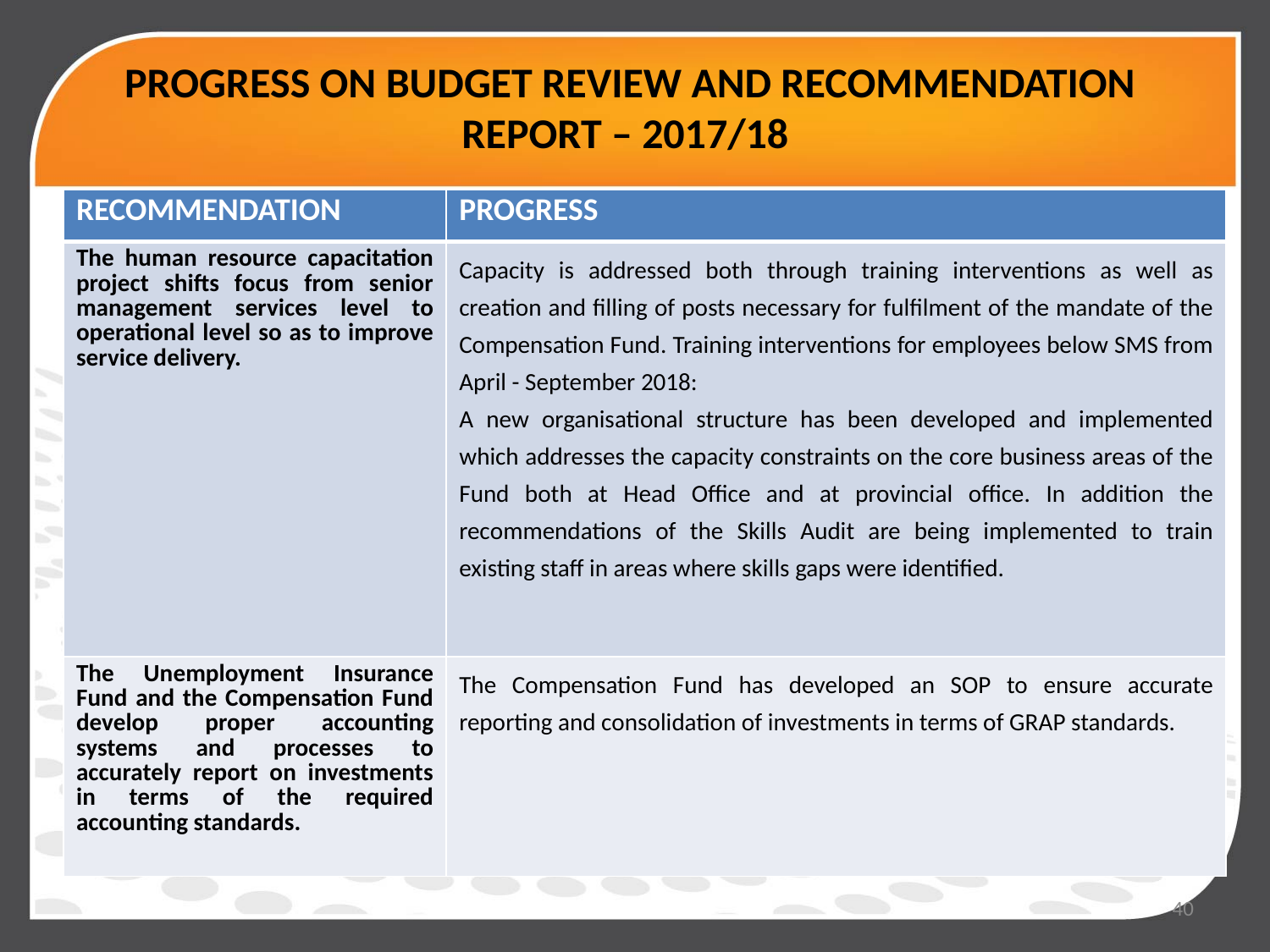

PROGRESS ON BUDGET REVIEW AND RECOMMENDATION REPORT – 2017/18
| RECOMMENDATION | PROGRESS |
| --- | --- |
| The human resource capacitation project shifts focus from senior management services level to operational level so as to improve service delivery. | Capacity is addressed both through training interventions as well as creation and filling of posts necessary for fulfilment of the mandate of the Compensation Fund. Training interventions for employees below SMS from April - September 2018: A new organisational structure has been developed and implemented which addresses the capacity constraints on the core business areas of the Fund both at Head Office and at provincial office. In addition the recommendations of the Skills Audit are being implemented to train existing staff in areas where skills gaps were identified. |
| The Unemployment Insurance Fund and the Compensation Fund develop proper accounting systems and processes to accurately report on investments in terms of the required accounting standards. | The Compensation Fund has developed an SOP to ensure accurate reporting and consolidation of investments in terms of GRAP standards. |
40